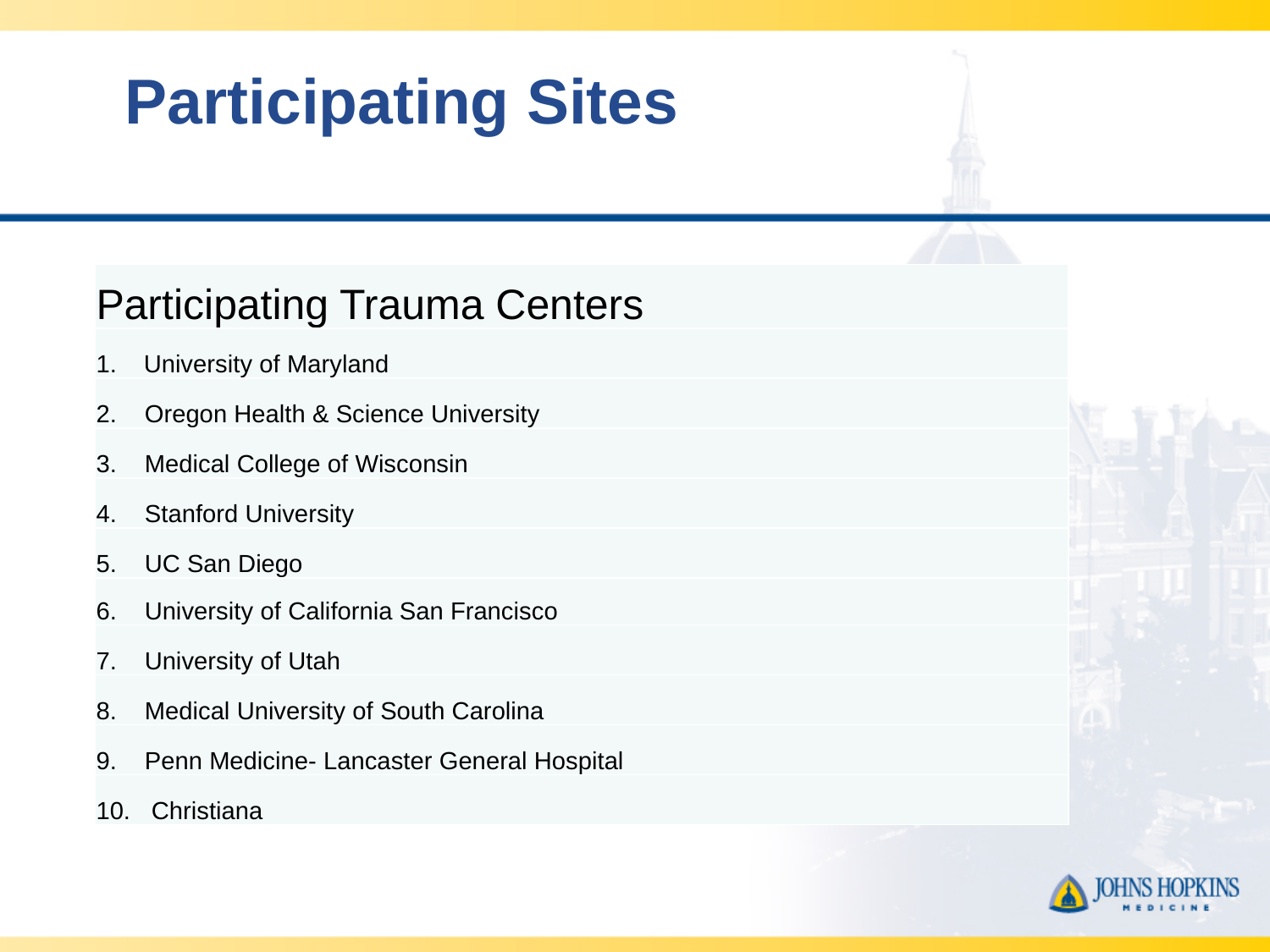

# Participating Sites
| Participating Trauma Centers |
| --- |
| University of Maryland |
| 2. Oregon Health & Science University |
| 3. Medical College of Wisconsin |
| 4. Stanford University |
| 5. UC San Diego |
| 6. University of California San Francisco |
| 7. University of Utah |
| 8. Medical University of South Carolina |
| 9. Penn Medicine- Lancaster General Hospital |
| 10. Christiana |